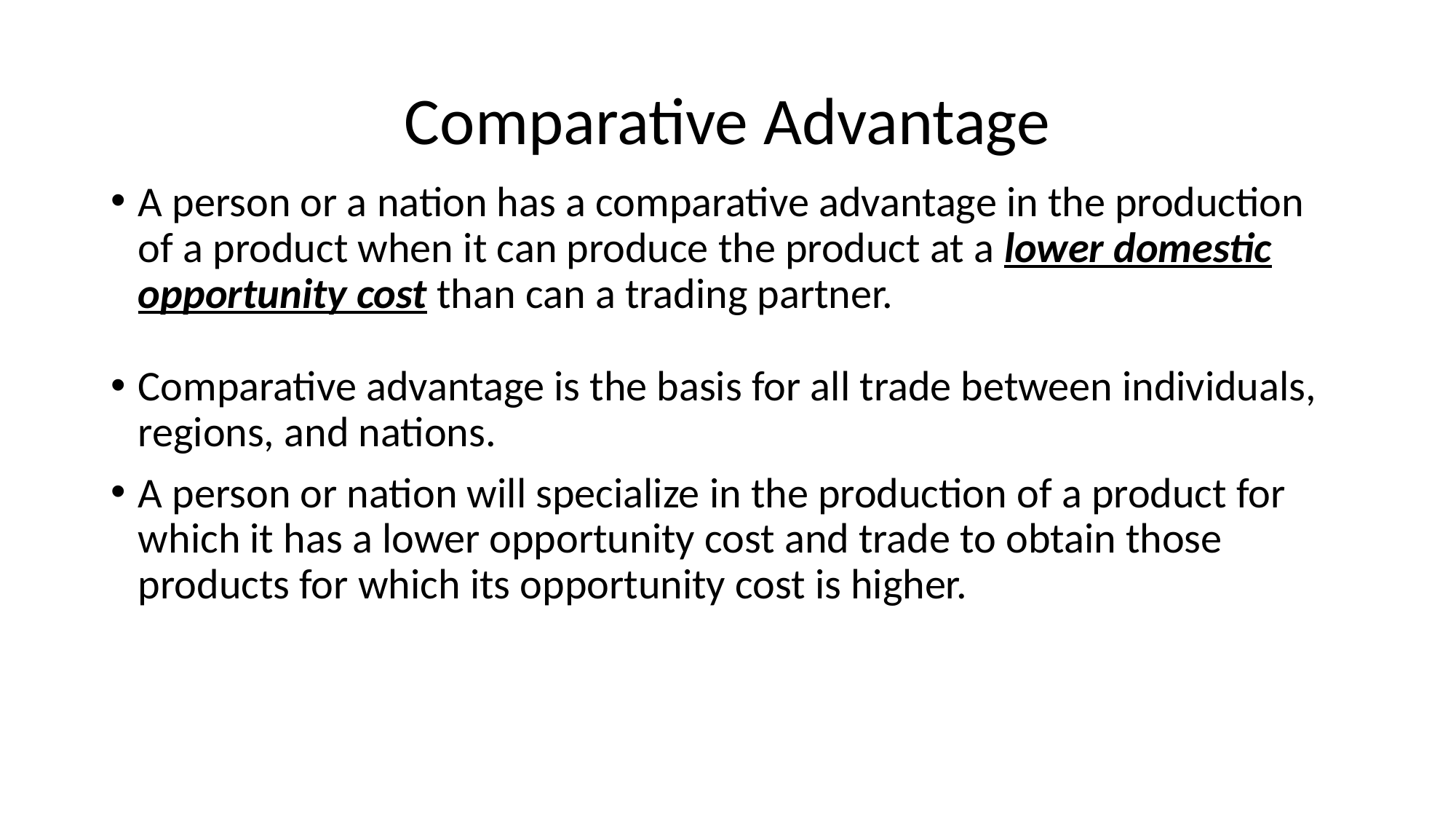

# Comparative Advantage
A person or a nation has a comparative advantage in the production of a product when it can produce the product at a lower domestic opportunity cost than can a trading partner.

Comparative advantage is the basis for all trade between individuals, regions, and nations.
A person or nation will specialize in the production of a product for which it has a lower opportunity cost and trade to obtain those products for which its opportunity cost is higher.